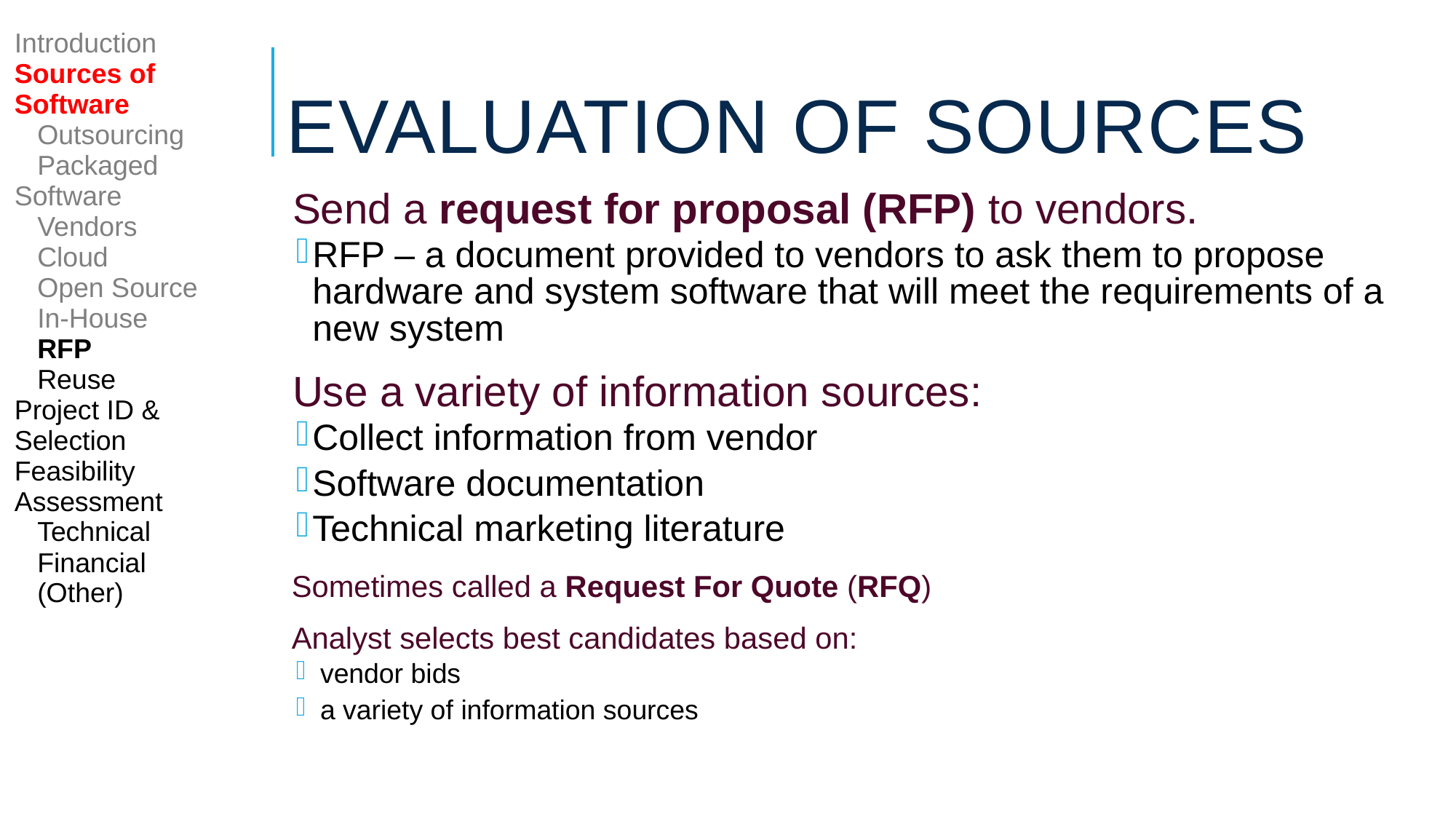

# Evaluation of Sources
| Introduction Sources of Software Outsourcing Packaged Software Vendors Cloud Open Source In-House RFP Reuse Project ID & Selection Feasibility Assessment Technical Financial (Other) |
| --- |
|  |
Send a request for proposal (RFP) to vendors.
RFP – a document provided to vendors to ask them to propose hardware and system software that will meet the requirements of a new system
Use a variety of information sources:
Collect information from vendor
Software documentation
Technical marketing literature
Sometimes called a Request For Quote (RFQ)
Analyst selects best candidates based on:
 vendor bids
 a variety of information sources